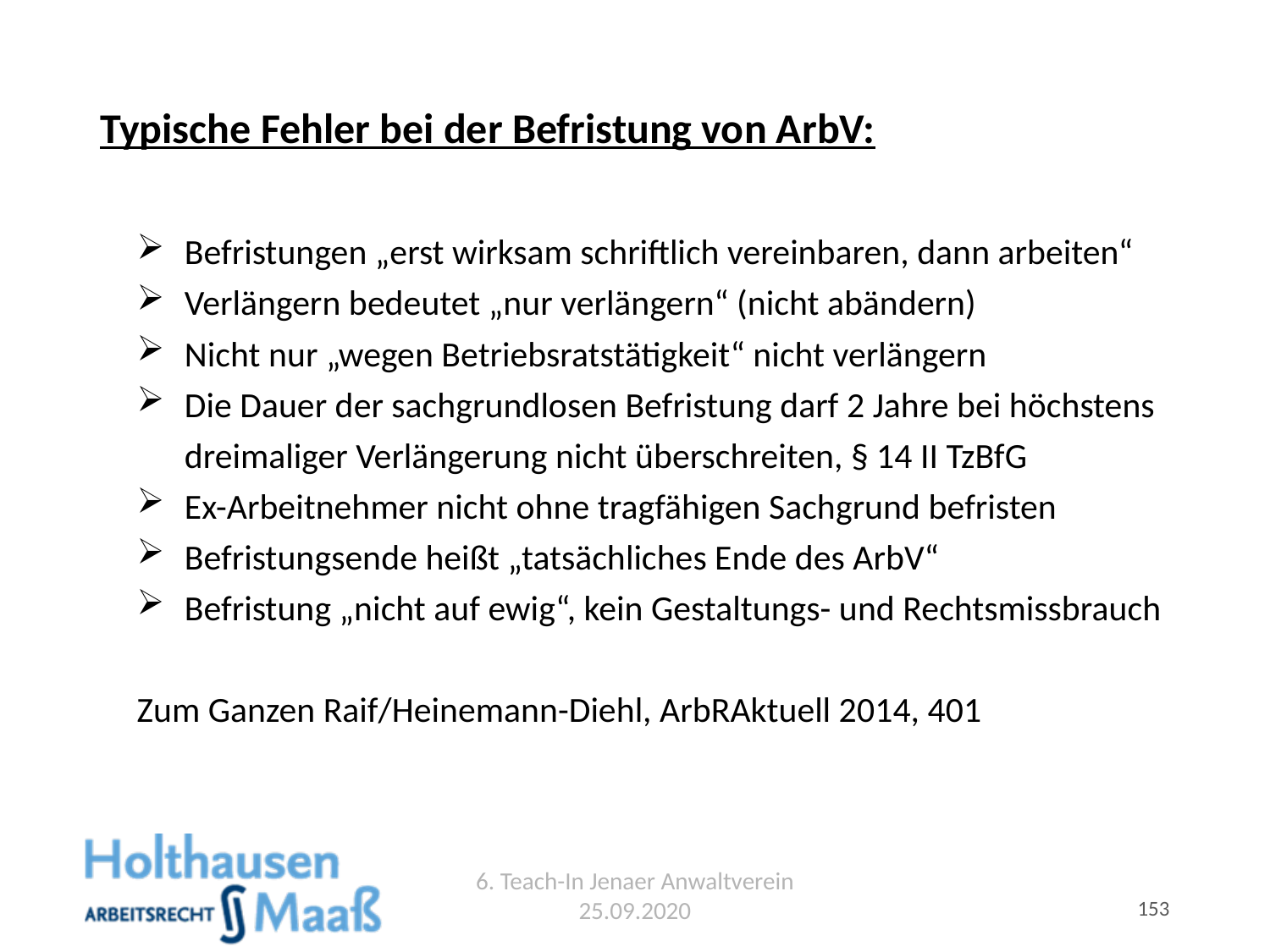

# Typische Fehler bei der Befristung von ArbV:

Befristungen „erst wirksam schriftlich vereinbaren, dann arbeiten“
Verlängern bedeutet „nur verlängern“ (nicht abändern)
Nicht nur „wegen Betriebsratstätigkeit“ nicht verlängern
Die Dauer der sachgrundlosen Befristung darf 2 Jahre bei höchstens dreimaliger Verlängerung nicht überschreiten, § 14 II TzBfG
Ex-Arbeitnehmer nicht ohne tragfähigen Sachgrund befristen
Befristungsende heißt „tatsächliches Ende des ArbV“
Befristung „nicht auf ewig“, kein Gestaltungs- und Rechtsmissbrauch

Zum Ganzen Raif/Heinemann-Diehl, ArbRAktuell 2014, 401

6. Teach-In Jenaer Anwaltverein 25.09.2020
153